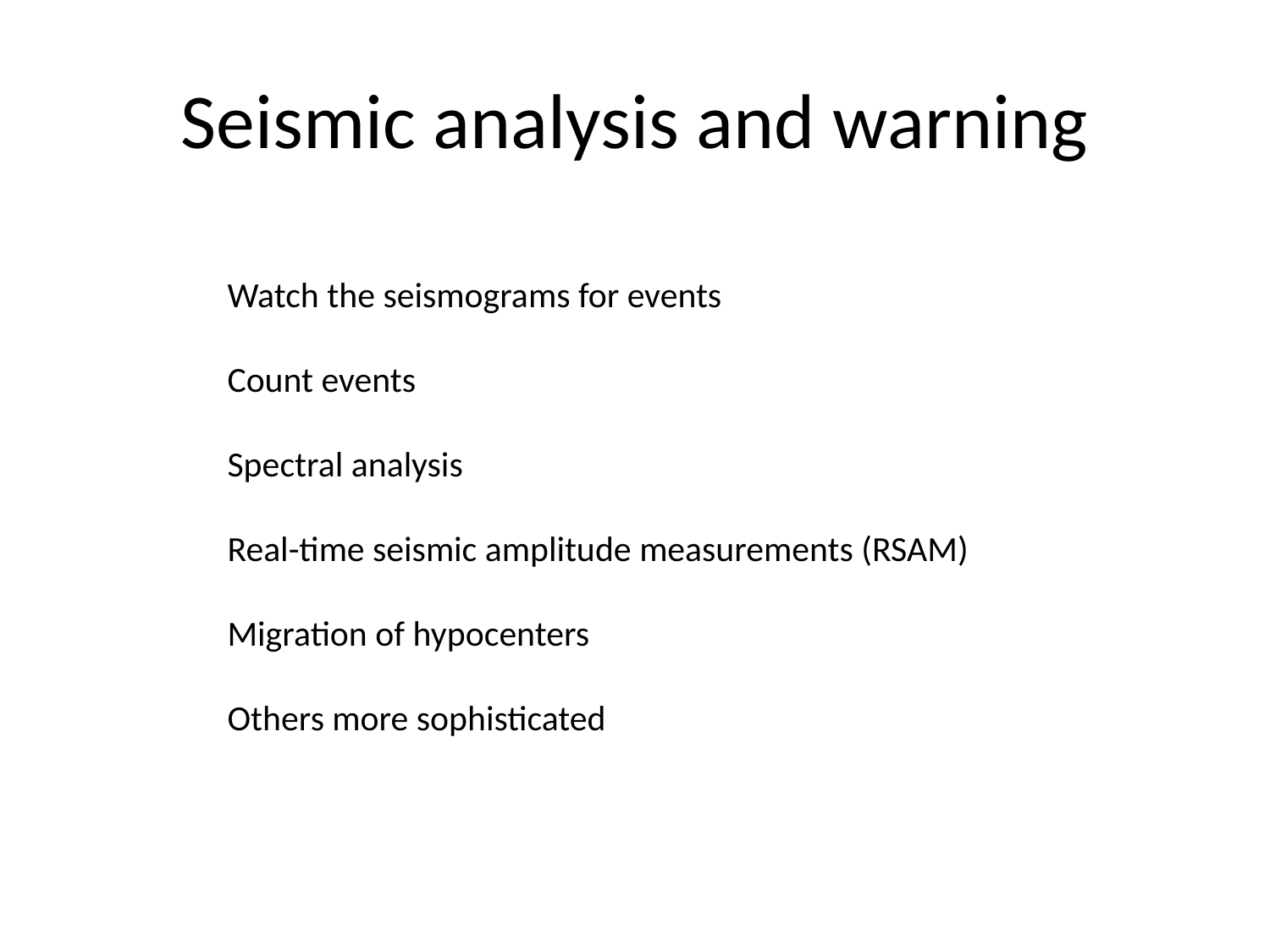

# Seismic analysis and warning
Watch the seismograms for events

Count events

Spectral analysis

Real-time seismic amplitude measurements (RSAM)

Migration of hypocenters

Others more sophisticated